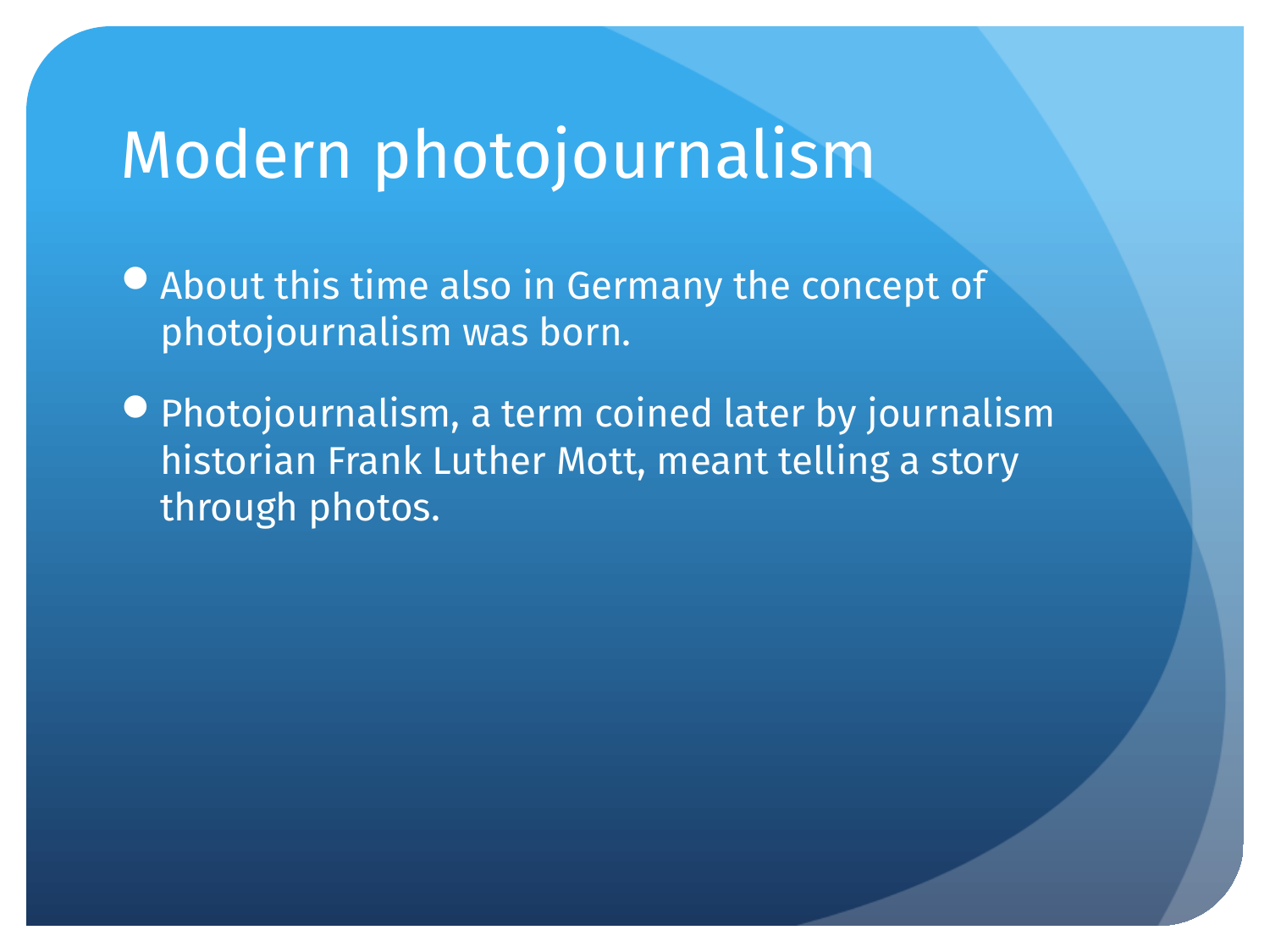

# Modern photojournalism
About this time also in Germany the concept of photojournalism was born.
Photojournalism, a term coined later by journalism historian Frank Luther Mott, meant telling a story through photos.